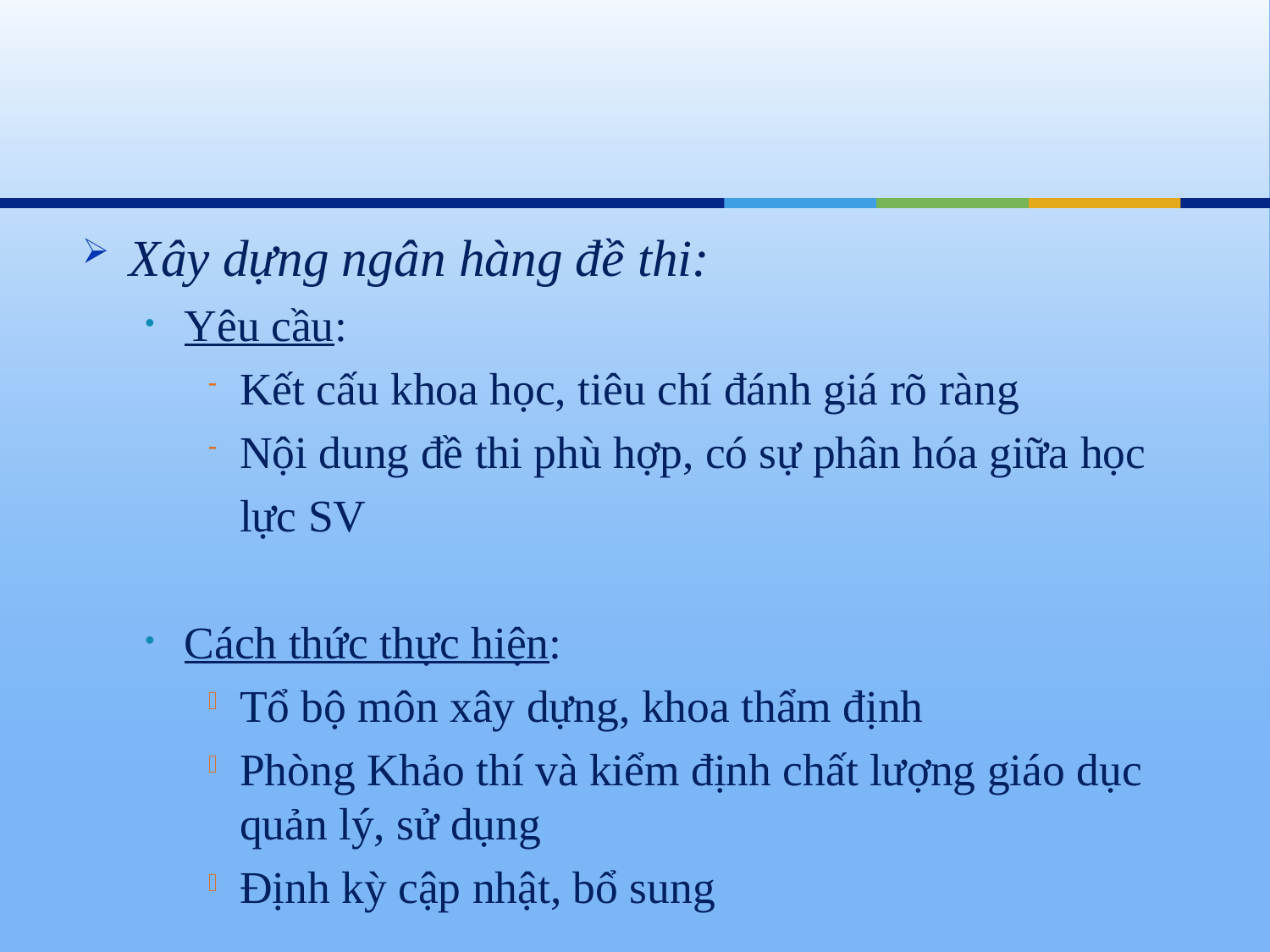

#
Xây dựng ngân hàng đề thi:
Yêu cầu:
Kết cấu khoa học, tiêu chí đánh giá rõ ràng
Nội dung đề thi phù hợp, có sự phân hóa giữa học
	lực SV

Cách thức thực hiện:
Tổ bộ môn xây dựng, khoa thẩm định
Phòng Khảo thí và kiểm định chất lượng giáo dục     quản lý, sử dụng
Định kỳ cập nhật, bổ sung